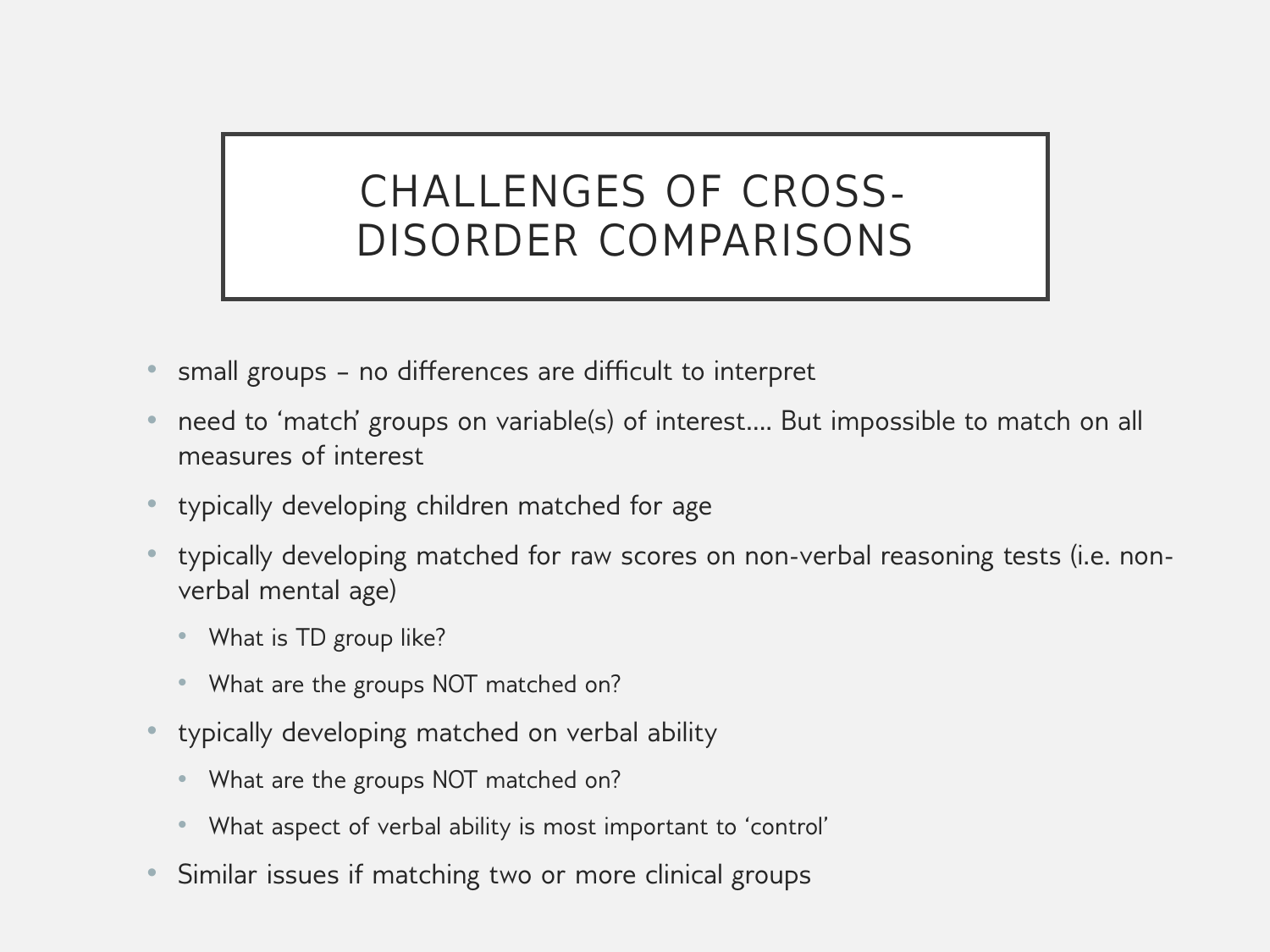

# challenges of cross-disorder comparisons
small groups – no differences are difficult to interpret
need to ‘match’ groups on variable(s) of interest…. But impossible to match on all measures of interest
typically developing children matched for age
typically developing matched for raw scores on non-verbal reasoning tests (i.e. non-verbal mental age)
What is TD group like?
What are the groups NOT matched on?
typically developing matched on verbal ability
What are the groups NOT matched on?
What aspect of verbal ability is most important to ‘control’
Similar issues if matching two or more clinical groups